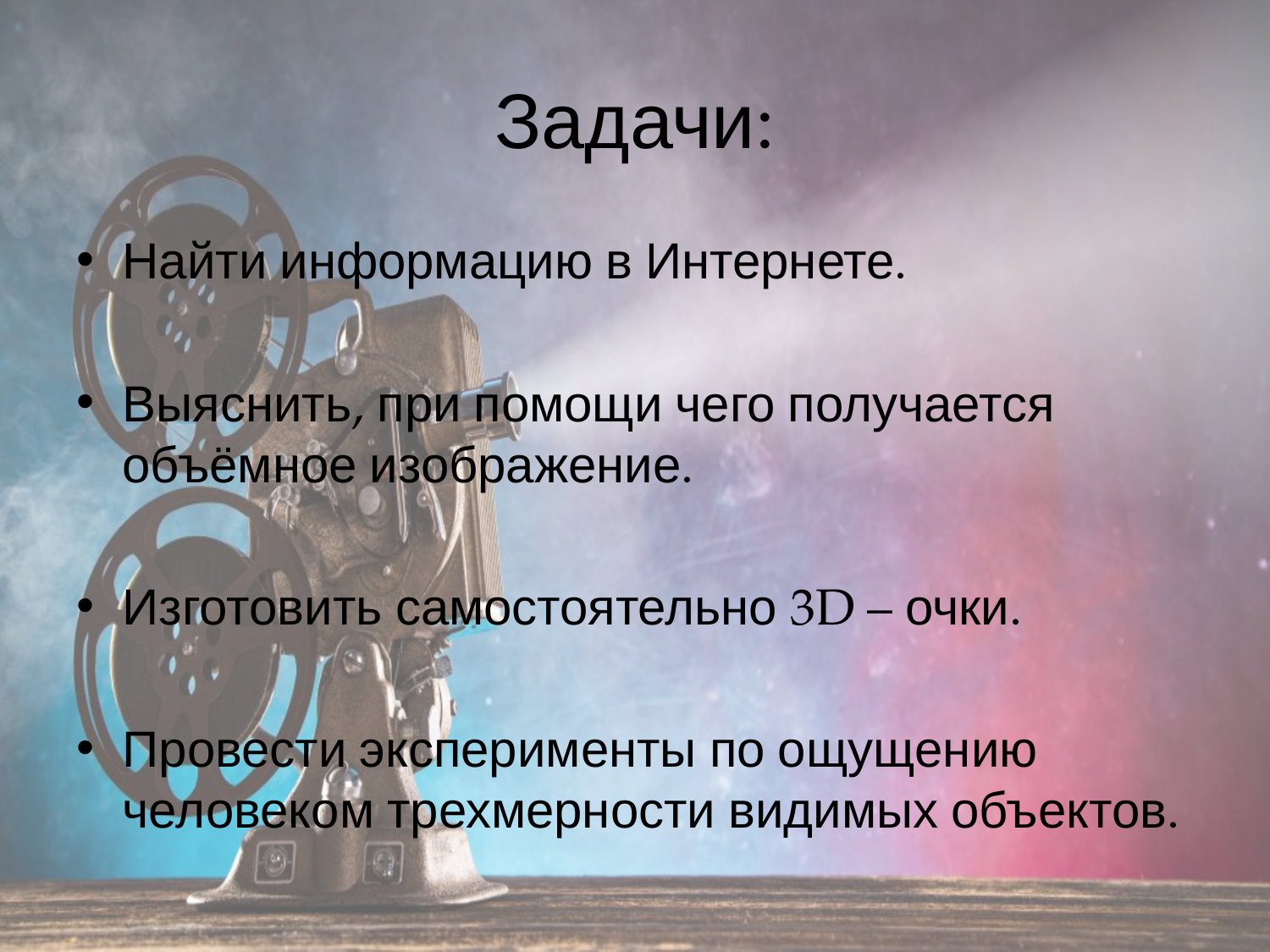

# Задачи:
Найти информацию в Интернете.

Выяснить, при помощи чего получается объёмное изображение.

Изготовить самостоятельно 3D – очки.

Провести эксперименты по ощущению человеком трехмерности видимых объектов.